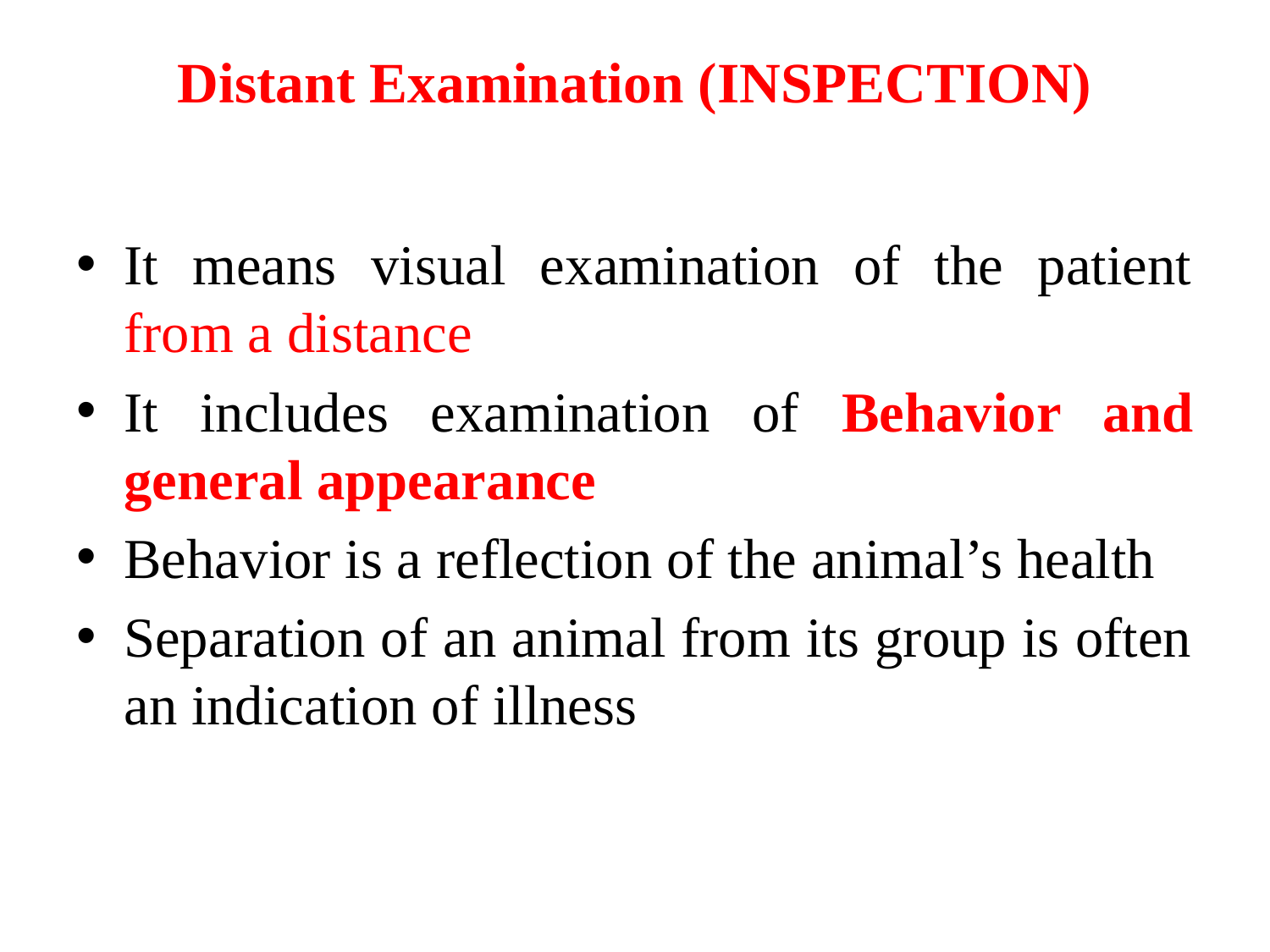

# Distant Examination (INSPECTION)
It means visual examination of the patient from a distance
It includes examination of Behavior and general appearance
Behavior is a reflection of the animal’s health
Separation of an animal from its group is often an indication of illness